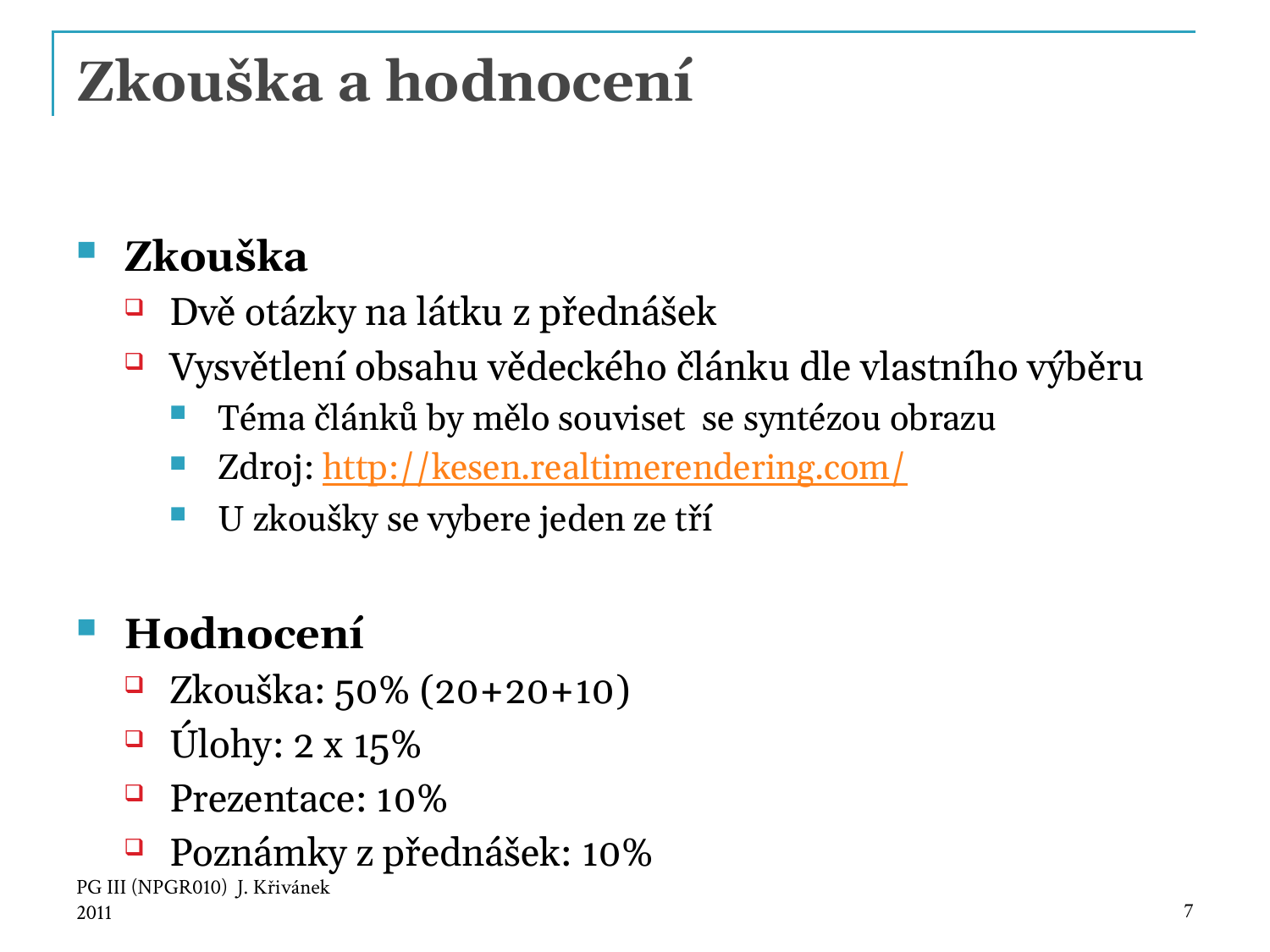

# Zkouška a hodnocení
Zkouška
Dvě otázky na látku z přednášek
Vysvětlení obsahu vědeckého článku dle vlastního výběru
Téma článků by mělo souviset  se syntézou obrazu
Zdroj: http://kesen.realtimerendering.com/
U zkoušky se vybere jeden ze tří

Hodnocení
Zkouška: 50% (20+20+10)
Úlohy: 2 x 15%
Prezentace: 10%
Poznámky z přednášek: 10%

PG III (NPGR010)  J. Křivánek 2011
7